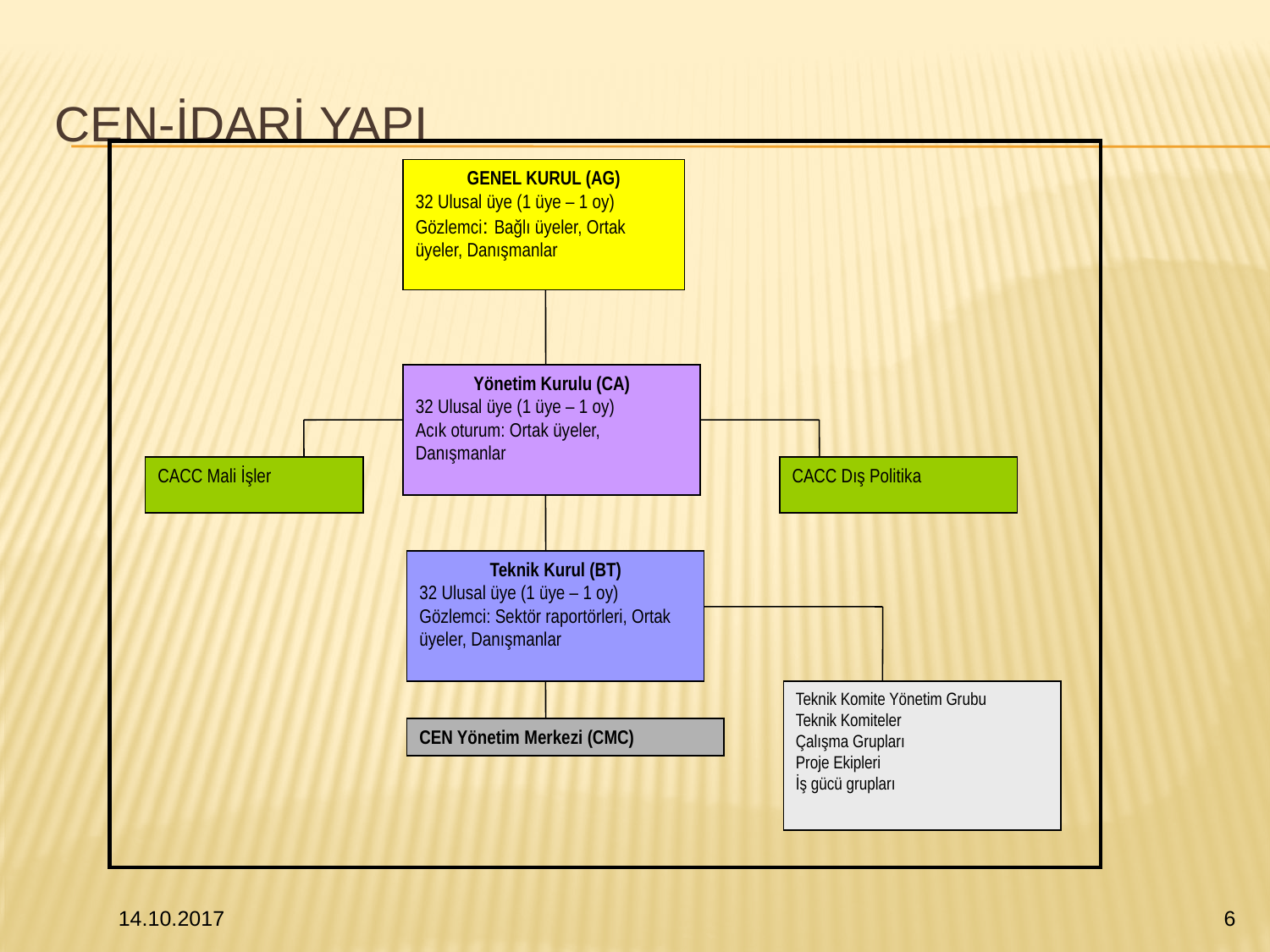

# CEN-İdari Yapı

GENEL KURUL (AG)
32 Ulusal üye (1 üye – 1 oy)
Gözlemci: Bağlı üyeler, Ortak üyeler, Danışmanlar

Yönetim Kurulu (CA)
32 Ulusal üye (1 üye – 1 oy)
Acık oturum: Ortak üyeler, Danışmanlar

CACC Mali İşler
CACC Dış Politika

Teknik Kurul (BT)
32 Ulusal üye (1 üye – 1 oy)
Gözlemci: Sektör raportörleri, Ortak üyeler, Danışmanlar

Teknik Komite Yönetim Grubu
Teknik Komiteler
Çalışma Grupları
Proje Ekipleri
İş gücü grupları
CEN Yönetim Merkezi (CMC)
6
14.10.2017